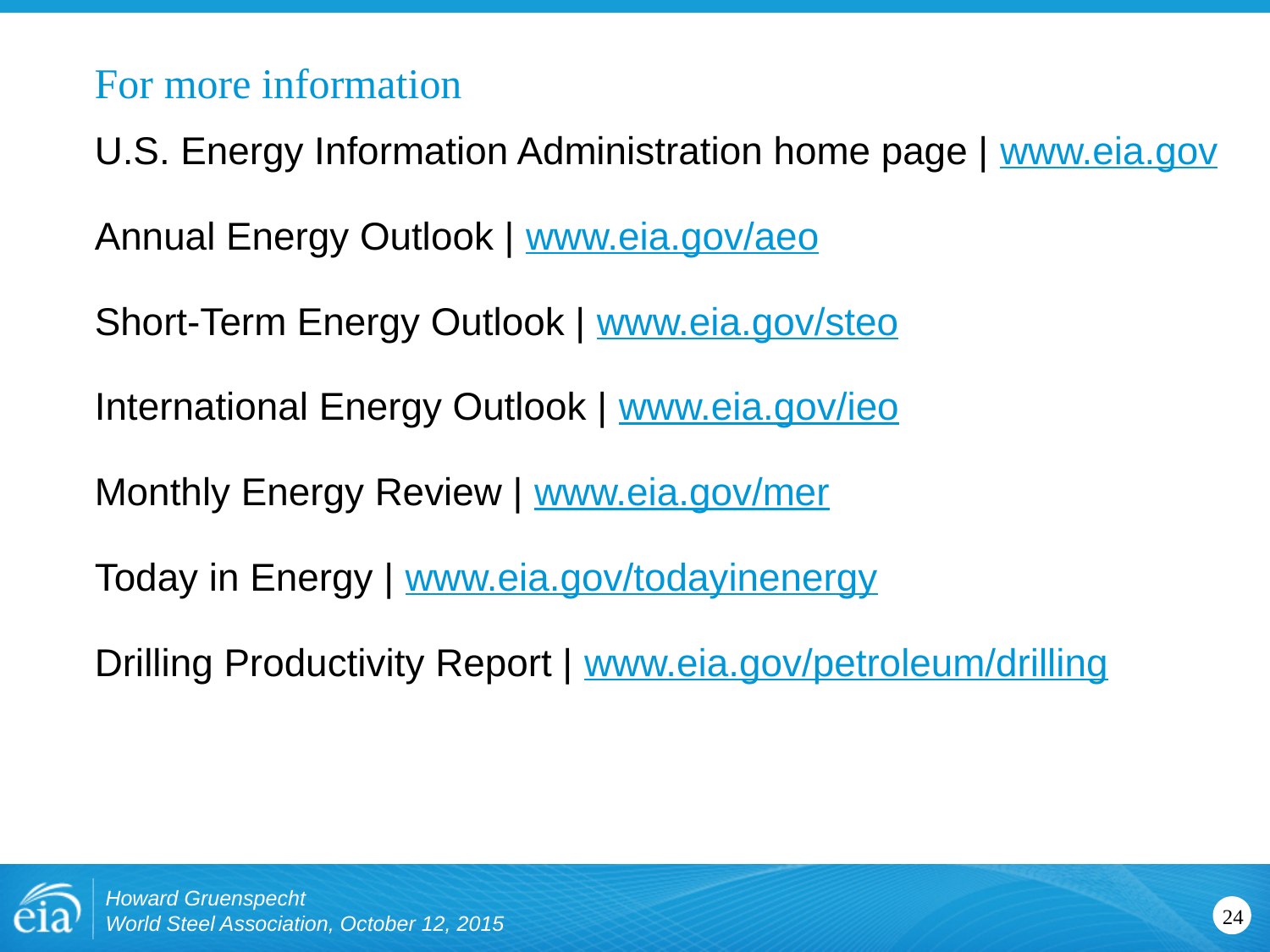

# For more information
U.S. Energy Information Administration home page | www.eia.gov
Annual Energy Outlook | www.eia.gov/aeo
Short-Term Energy Outlook | www.eia.gov/steo
International Energy Outlook | www.eia.gov/ieo
Monthly Energy Review | www.eia.gov/mer
Today in Energy | www.eia.gov/todayinenergy
Drilling Productivity Report | www.eia.gov/petroleum/drilling

Howard Gruenspecht
World Steel Association, October 12, 2015
24